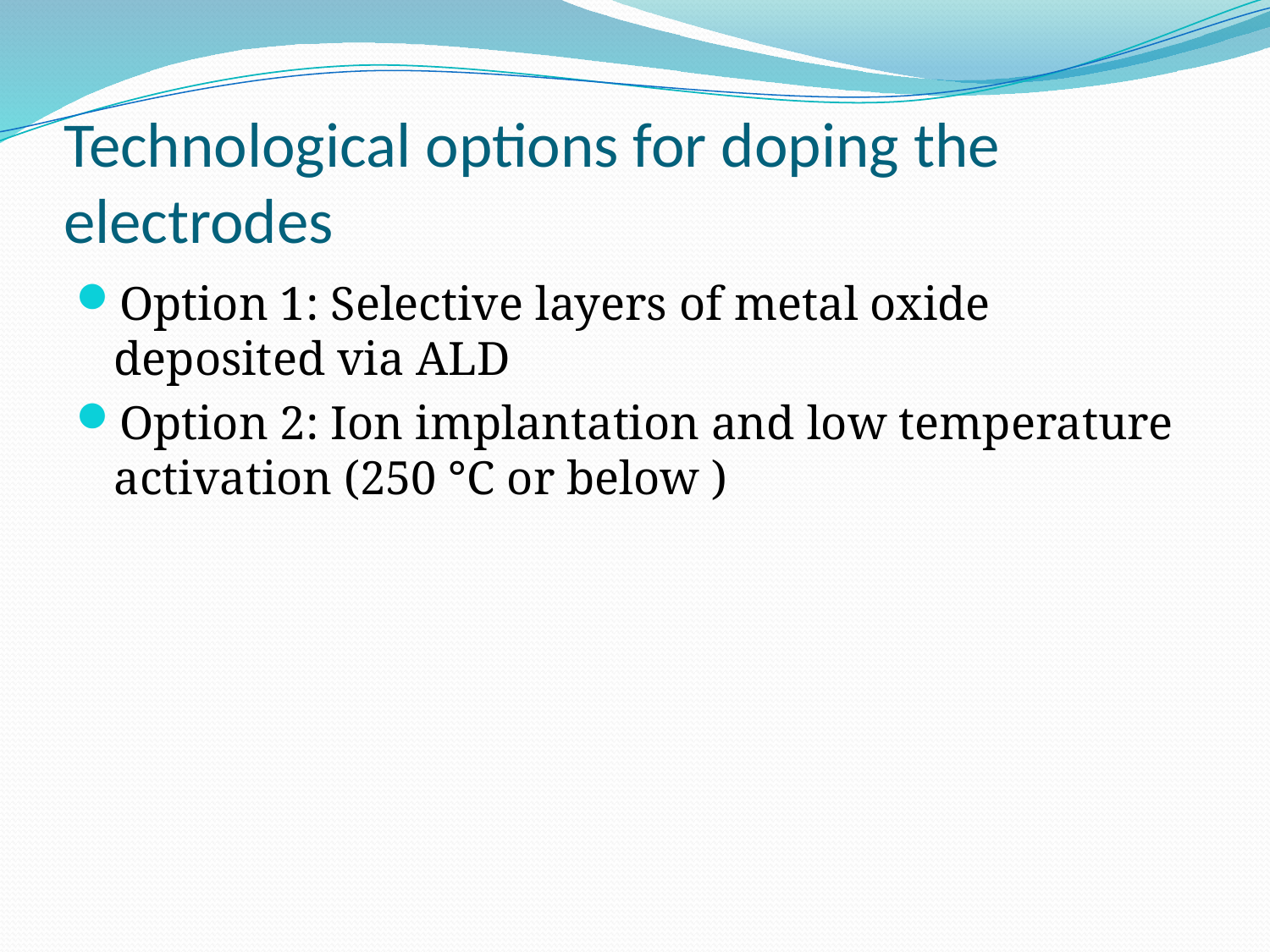

# Technological options for doping the electrodes
Option 1: Selective layers of metal oxide deposited via ALD
Option 2: Ion implantation and low temperature activation (250 °C or below )